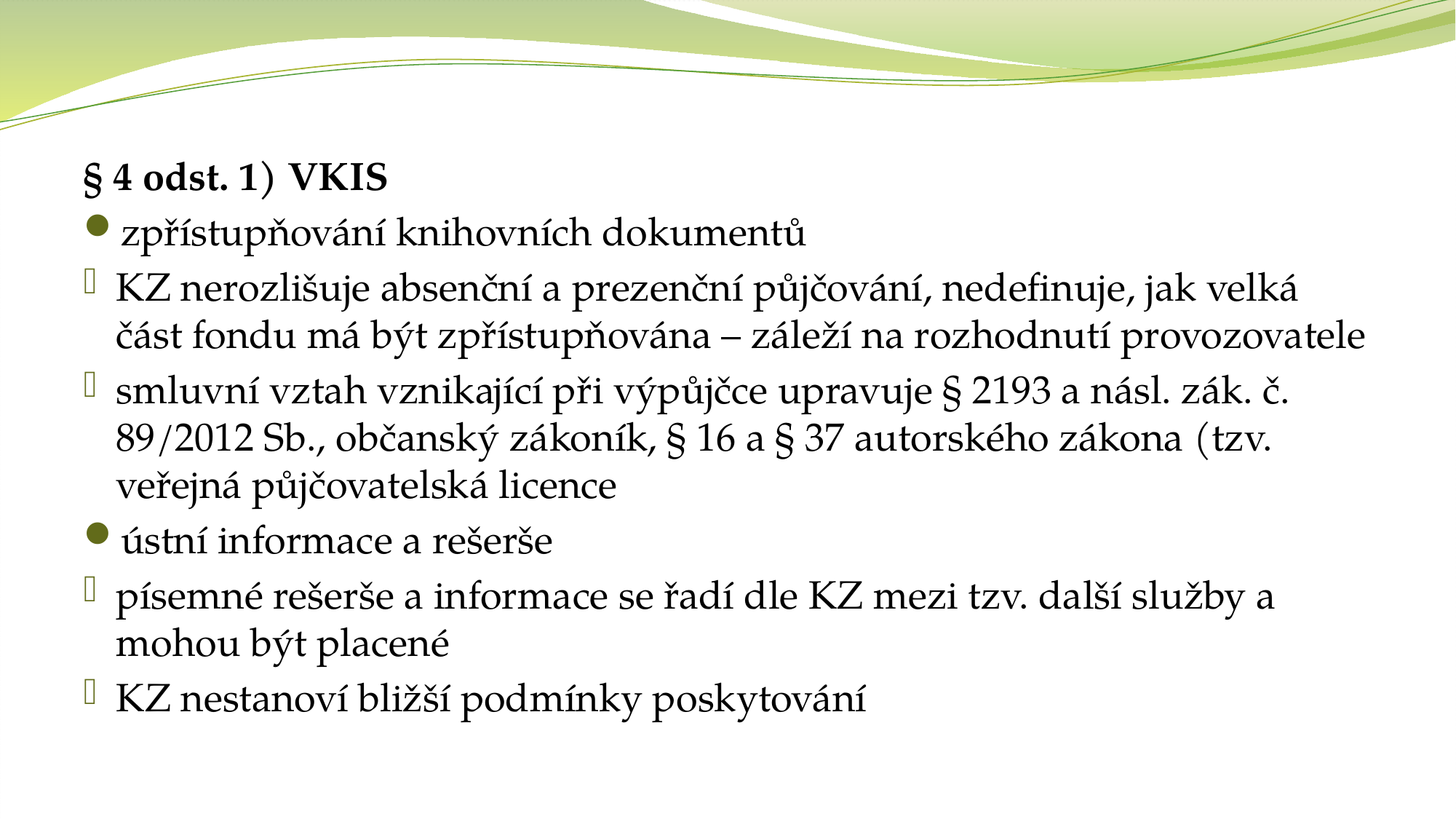

§ 4 odst. 1) VKIS
zpřístupňování knihovních dokumentů
KZ nerozlišuje absenční a prezenční půjčování, nedefinuje, jak velká část fondu má být zpřístupňována – záleží na rozhodnutí provozovatele
smluvní vztah vznikající při výpůjčce upravuje § 2193 a násl. zák. č. 89/2012 Sb., občanský zákoník, § 16 a § 37 autorského zákona (tzv. veřejná půjčovatelská licence
ústní informace a rešerše
písemné rešerše a informace se řadí dle KZ mezi tzv. další služby a mohou být placené
KZ nestanoví bližší podmínky poskytování